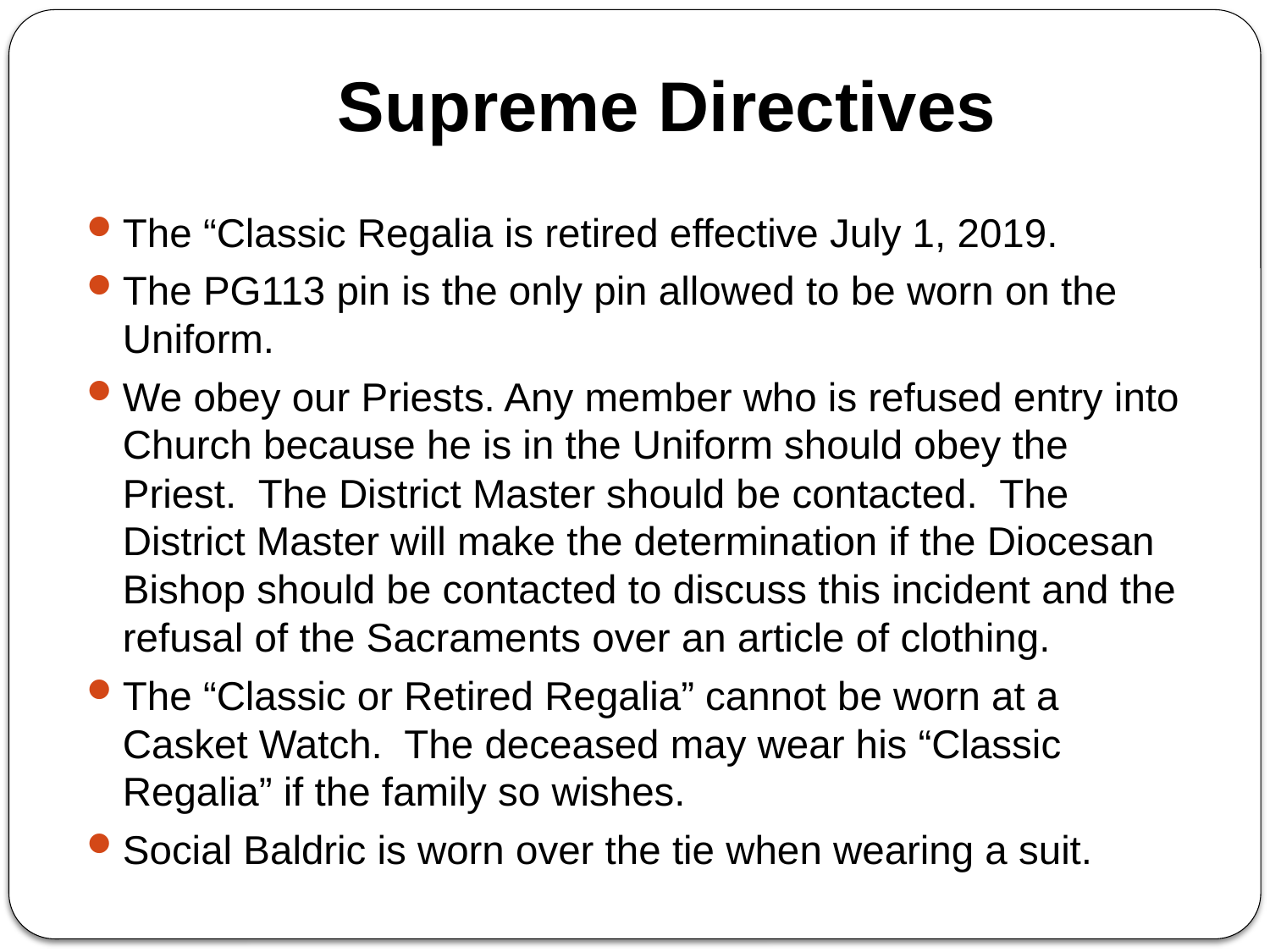

# Supreme Directives
The “Classic Regalia is retired effective July 1, 2019.
The PG113 pin is the only pin allowed to be worn on the Uniform.
We obey our Priests. Any member who is refused entry into Church because he is in the Uniform should obey the Priest.  The District Master should be contacted.  The District Master will make the determination if the Diocesan Bishop should be contacted to discuss this incident and the refusal of the Sacraments over an article of clothing.
The “Classic or Retired Regalia” cannot be worn at a Casket Watch.  The deceased may wear his “Classic Regalia” if the family so wishes.
Social Baldric is worn over the tie when wearing a suit.